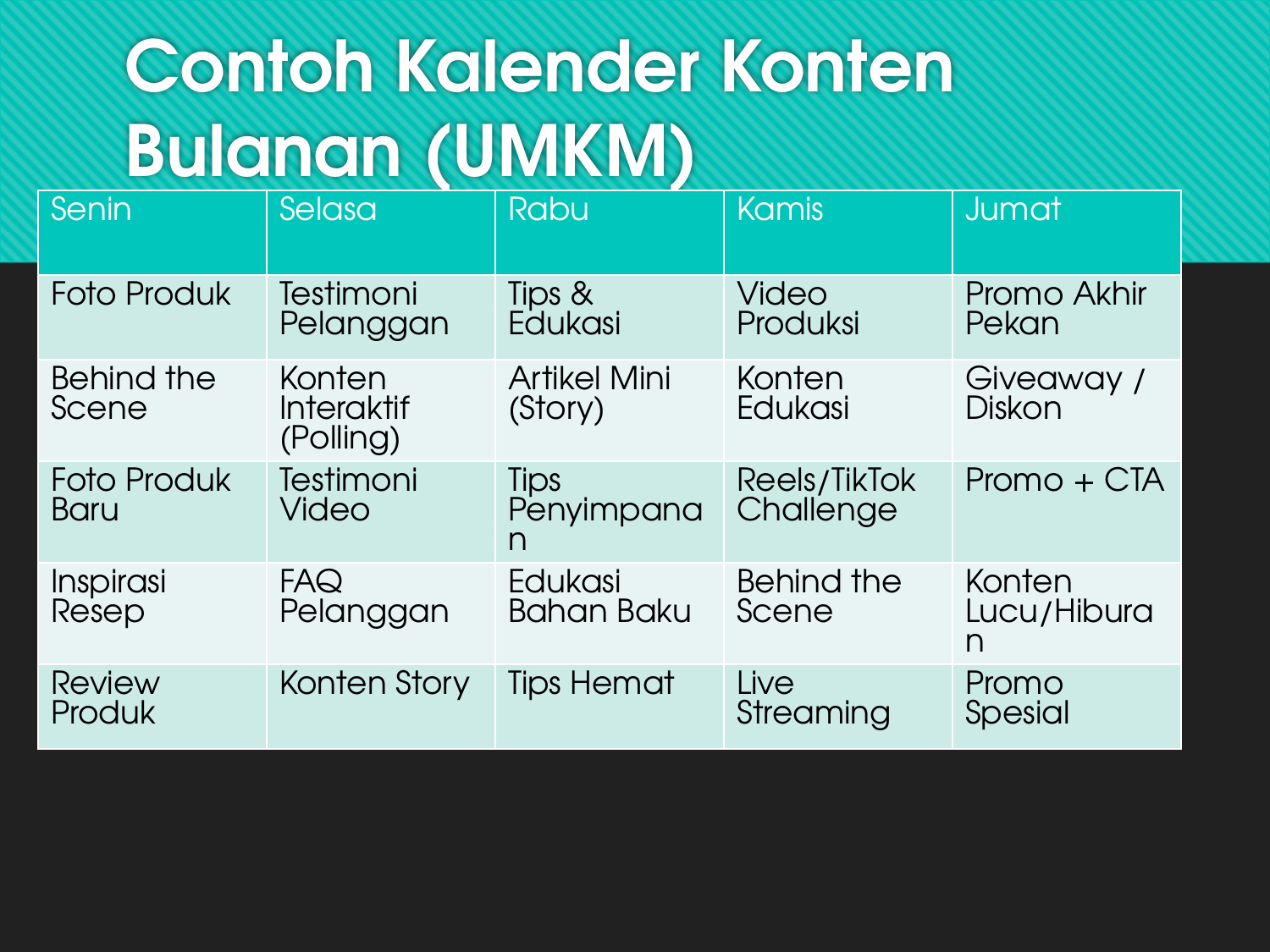

# Contoh Kalender Konten Bulanan (UMKM)
| Senin | Selasa | Rabu | Kamis | Jumat |
| --- | --- | --- | --- | --- |
| Foto Produk | Testimoni Pelanggan | Tips & Edukasi | Video Produksi | Promo Akhir Pekan |
| Behind the Scene | Konten Interaktif (Polling) | Artikel Mini (Story) | Konten Edukasi | Giveaway / Diskon |
| Foto Produk Baru | Testimoni Video | Tips Penyimpanan | Reels/TikTok Challenge | Promo + CTA |
| Inspirasi Resep | FAQ Pelanggan | Edukasi Bahan Baku | Behind the Scene | Konten Lucu/Hiburan |
| Review Produk | Konten Story | Tips Hemat | Live Streaming | Promo Spesial |